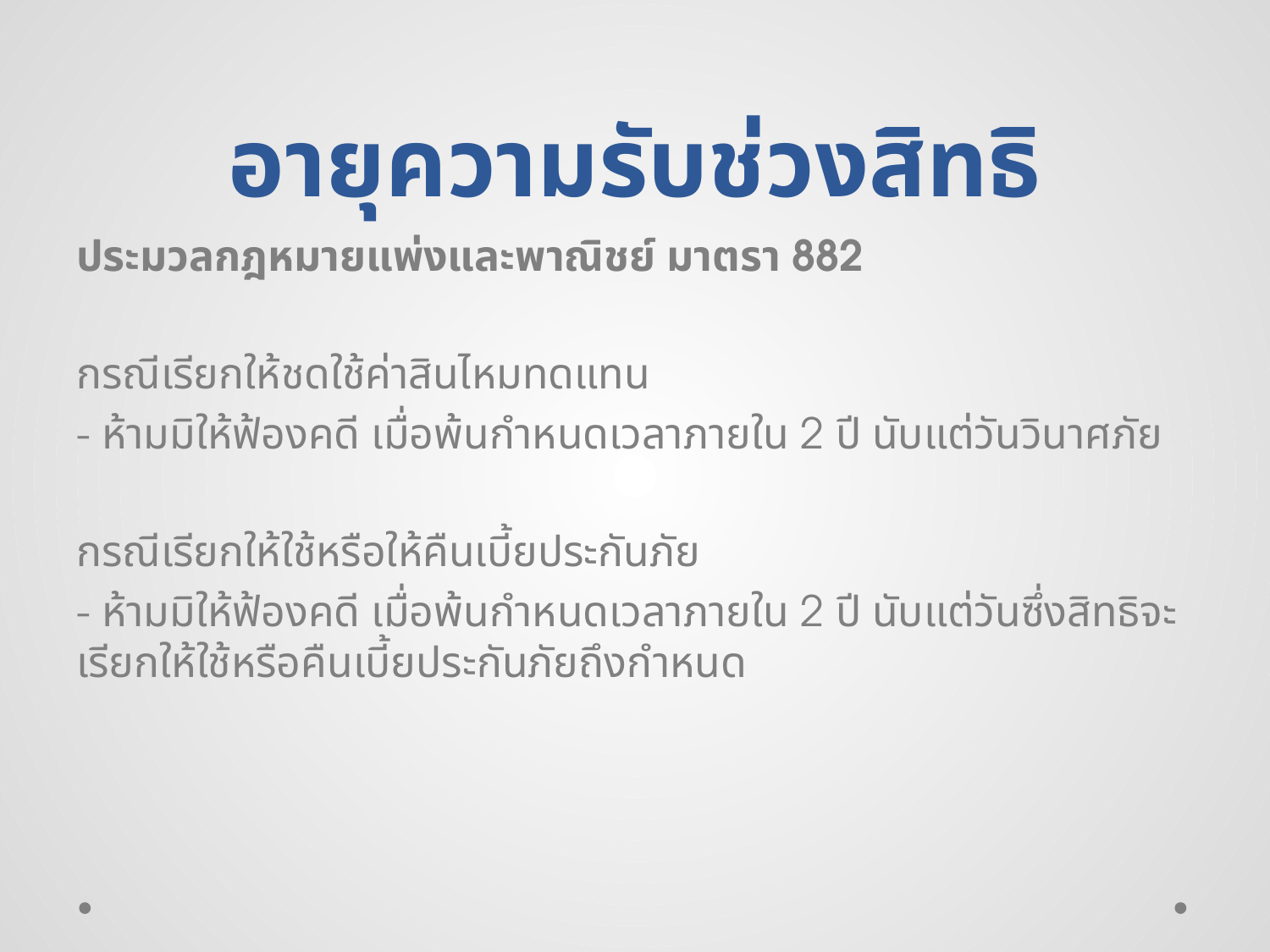

# อายุความรับช่วงสิทธิ
ประมวลกฎหมายแพ่งและพาณิชย์ มาตรา 882

กรณีเรียกให้ชดใช้ค่าสินไหมทดแทน
- ห้ามมิให้ฟ้องคดี เมื่อพ้นกำหนดเวลาภายใน 2 ปี นับแต่วันวินาศภัย

กรณีเรียกให้ใช้หรือให้คืนเบี้ยประกันภัย
- ห้ามมิให้ฟ้องคดี เมื่อพ้นกำหนดเวลาภายใน 2 ปี นับแต่วันซึ่งสิทธิจะเรียกให้ใช้หรือคืนเบี้ยประกันภัยถึงกำหนด